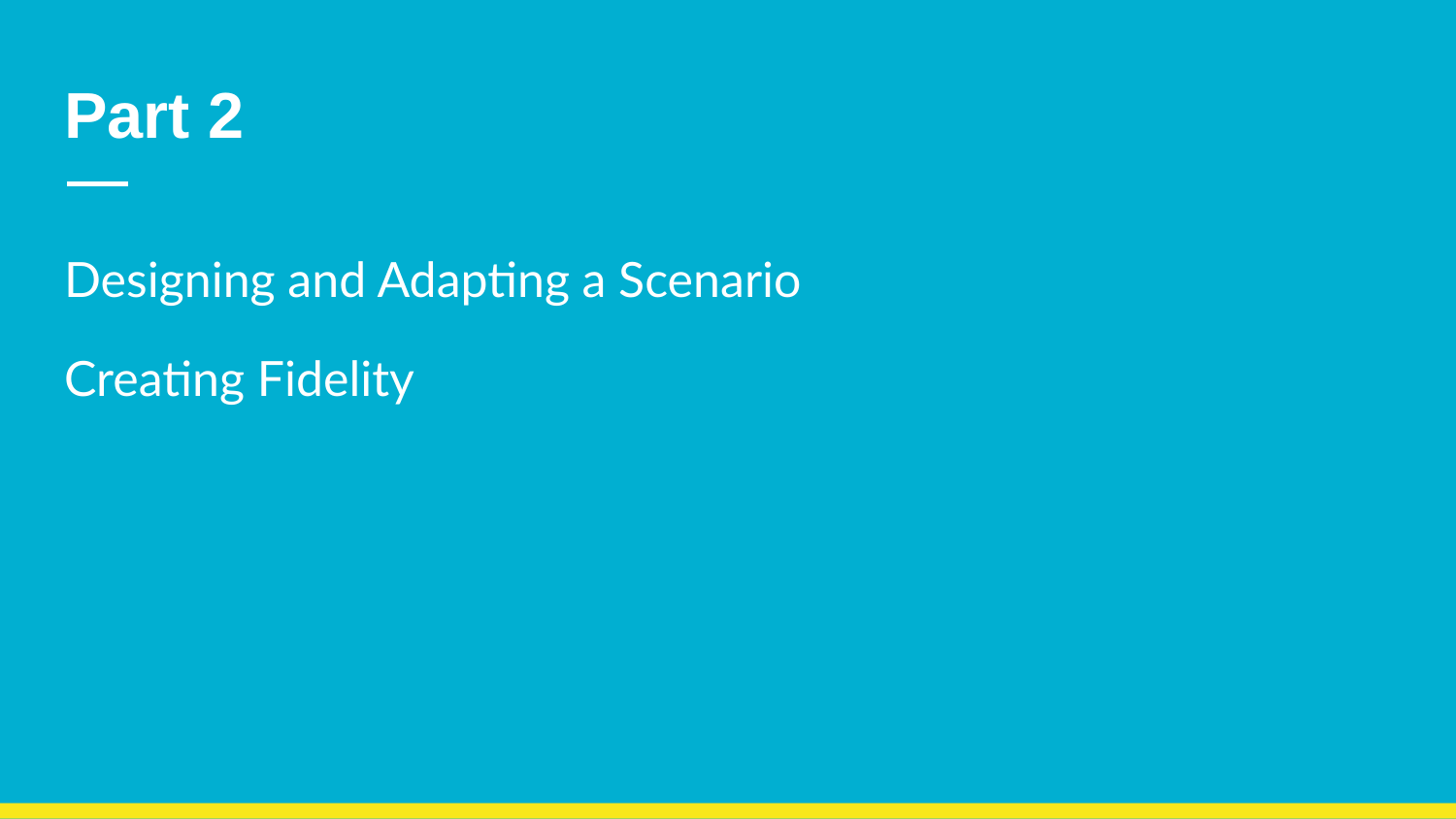

# Part 2
Designing and Adapting a Scenario
Creating Fidelity